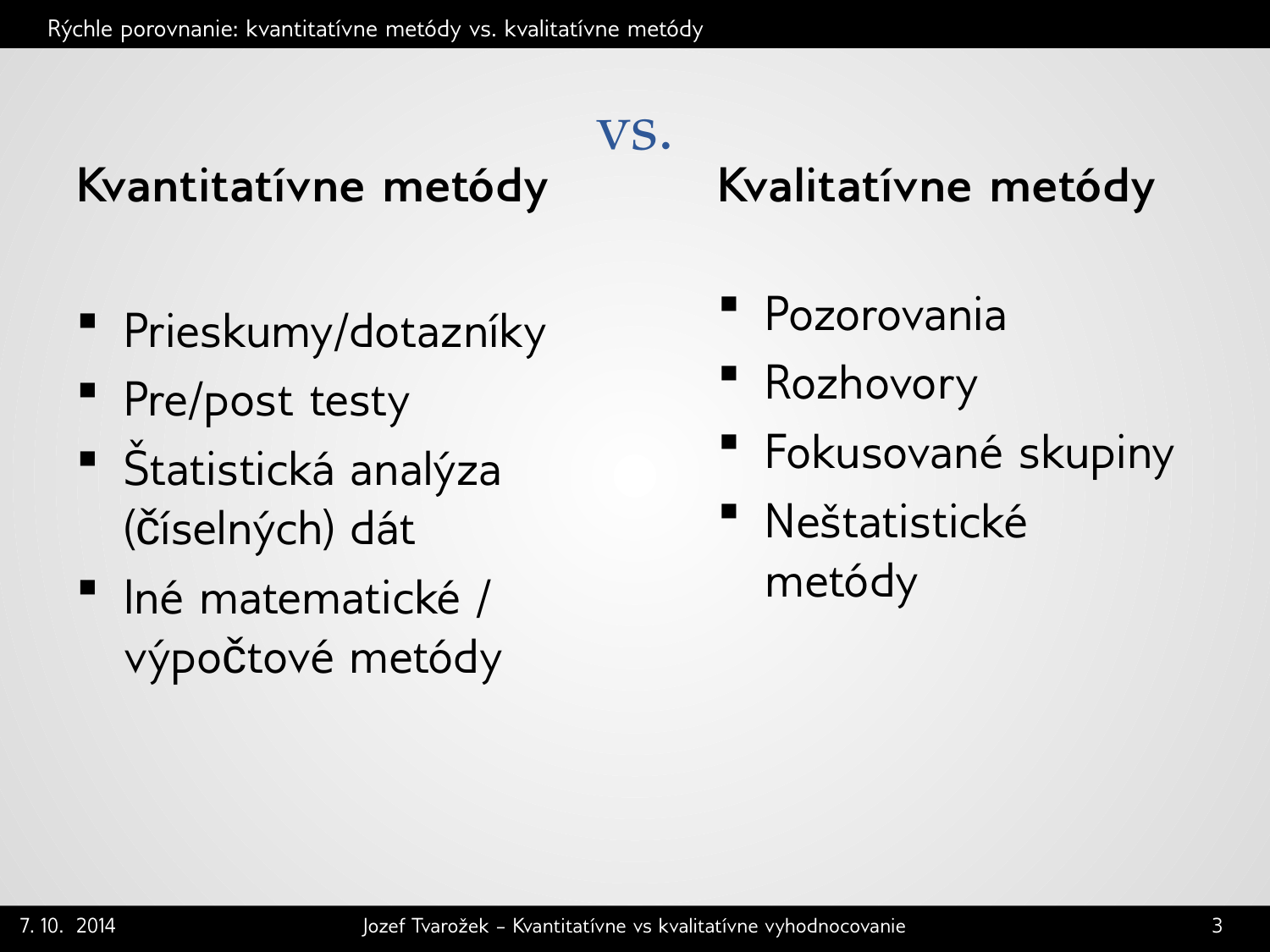

Rýchle porovnanie: kvantitatívne metódy vs. kvalitatívne metódy
# vs.
Kvantitatívne metódy
Prieskumy/dotazníky
Pre/post testy
Štatistická analýza (číselných) dát
Iné matematické / výpočtové metódy
Kvalitatívne metódy
Pozorovania
Rozhovory
Fokusované skupiny
Neštatistické metódy
Jozef Tvarožek – Kvantitatívne vs kvalitatívne vyhodnocovanie